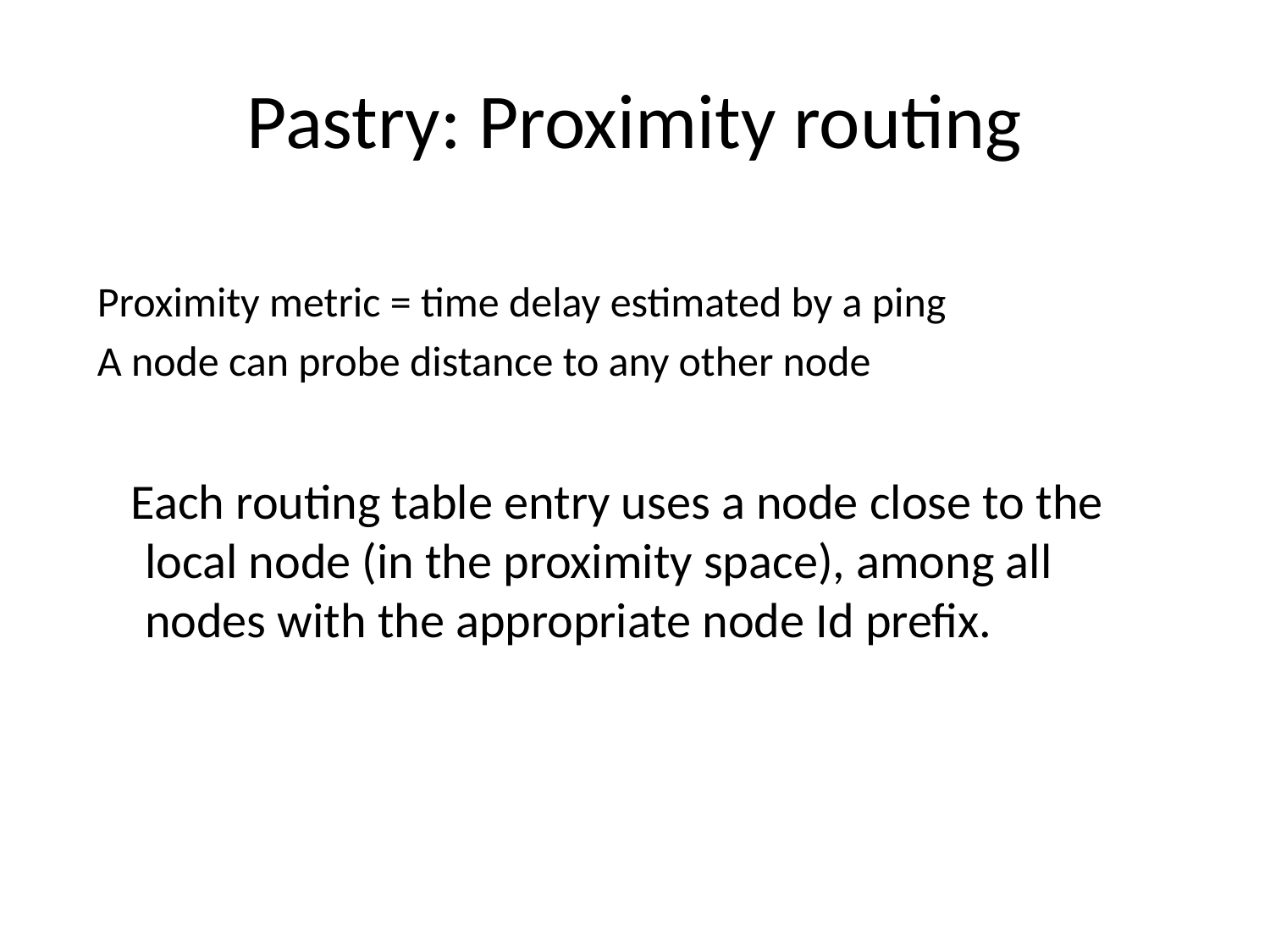

# Pastry: Proximity routing
Proximity metric = time delay estimated by a ping
A node can probe distance to any other node

   Each routing table entry uses a node close to the local node (in the proximity space), among all nodes with the appropriate node Id prefix.